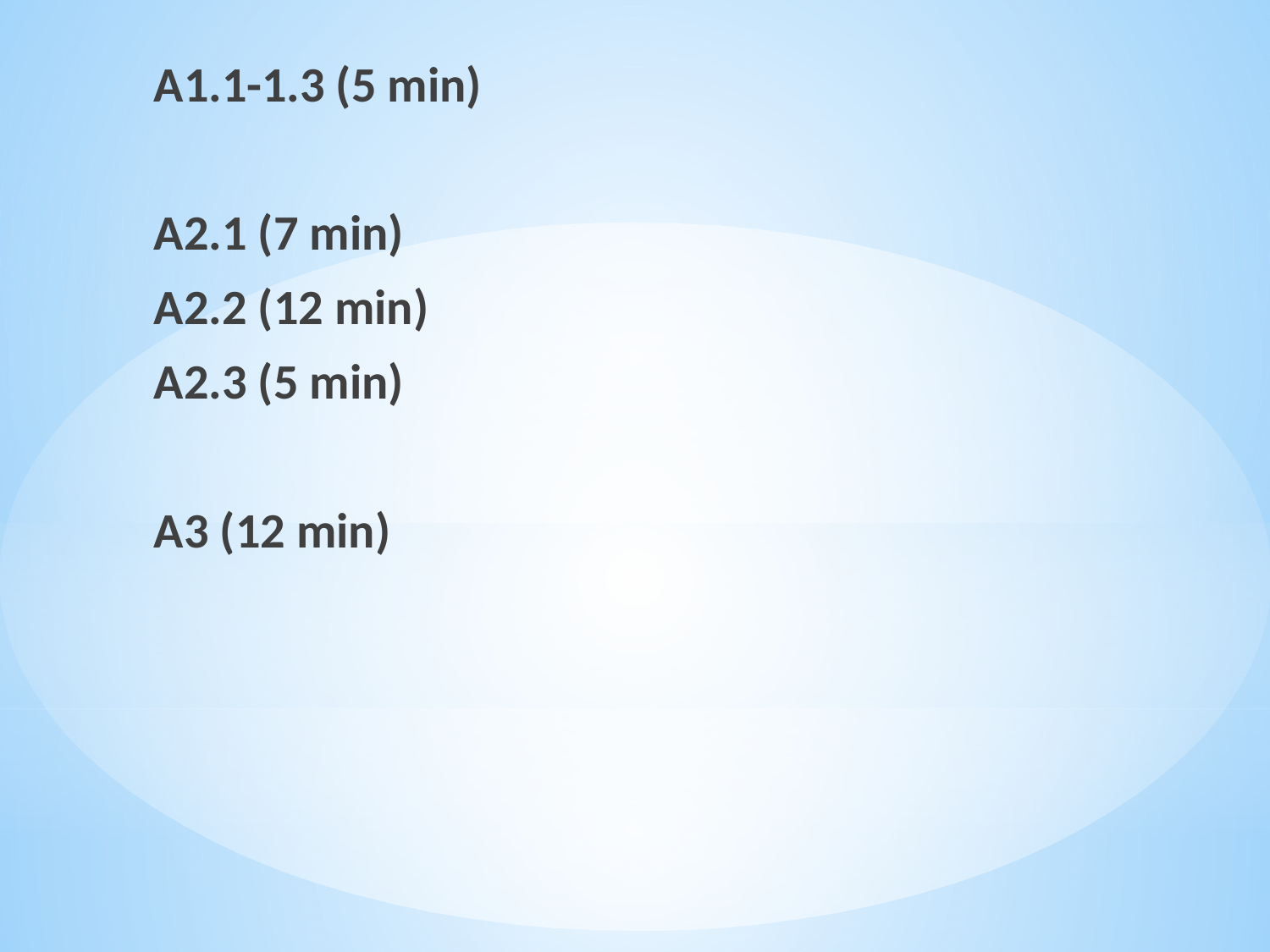

A1.1-1.3 (5 min)

A2.1 (7 min)
A2.2 (12 min)
A2.3 (5 min)

A3 (12 min)